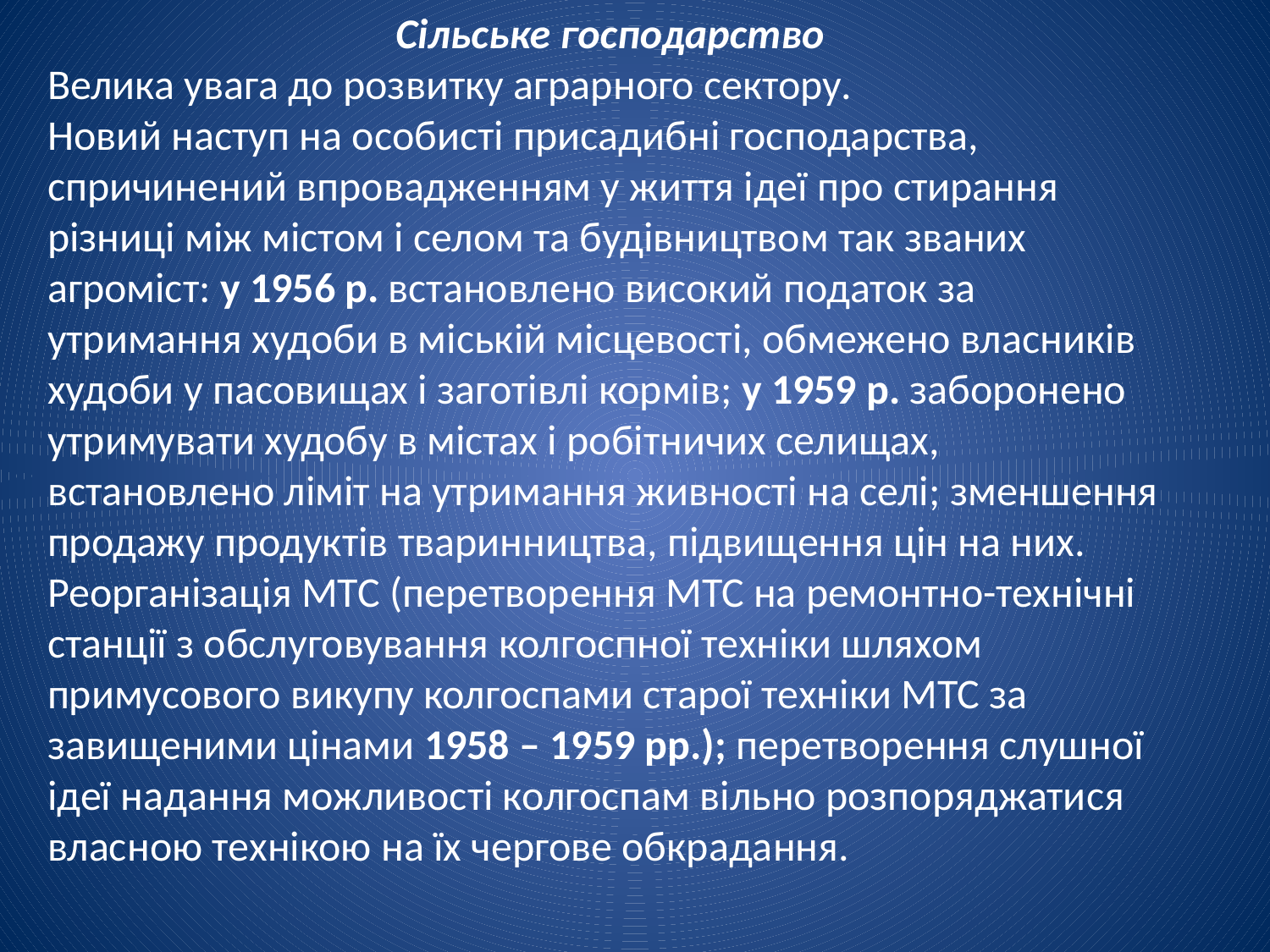

Сільське господарство
Велика увага до розвитку аграрного сектору.
Новий наступ на особисті присадибні господарства, спричинений впровадженням у життя ідеї про стирання різниці між містом і селом та будівництвом так званих агроміст: у 1956 р. встановлено високий податок за утримання худоби в міській місцевості, обмежено власників худоби у пасовищах і заготівлі кормів; у 1959 р. заборонено утримувати худобу в містах і робітничих селищах, встановлено ліміт на утримання живності на селі; зменшення продажу продуктів тваринництва, підвищення цін на них.
Реорганізація МТС (перетворення МТС на ремонтно-технічні станції з обслуговування колгоспної техніки шляхом примусового викупу колгоспами старої техніки МТС за завищеними цінами 1958 – 1959 рр.); перетворення слушної ідеї надання можливості колгоспам вільно розпоряджатися власною технікою на їх чергове обкрадання.